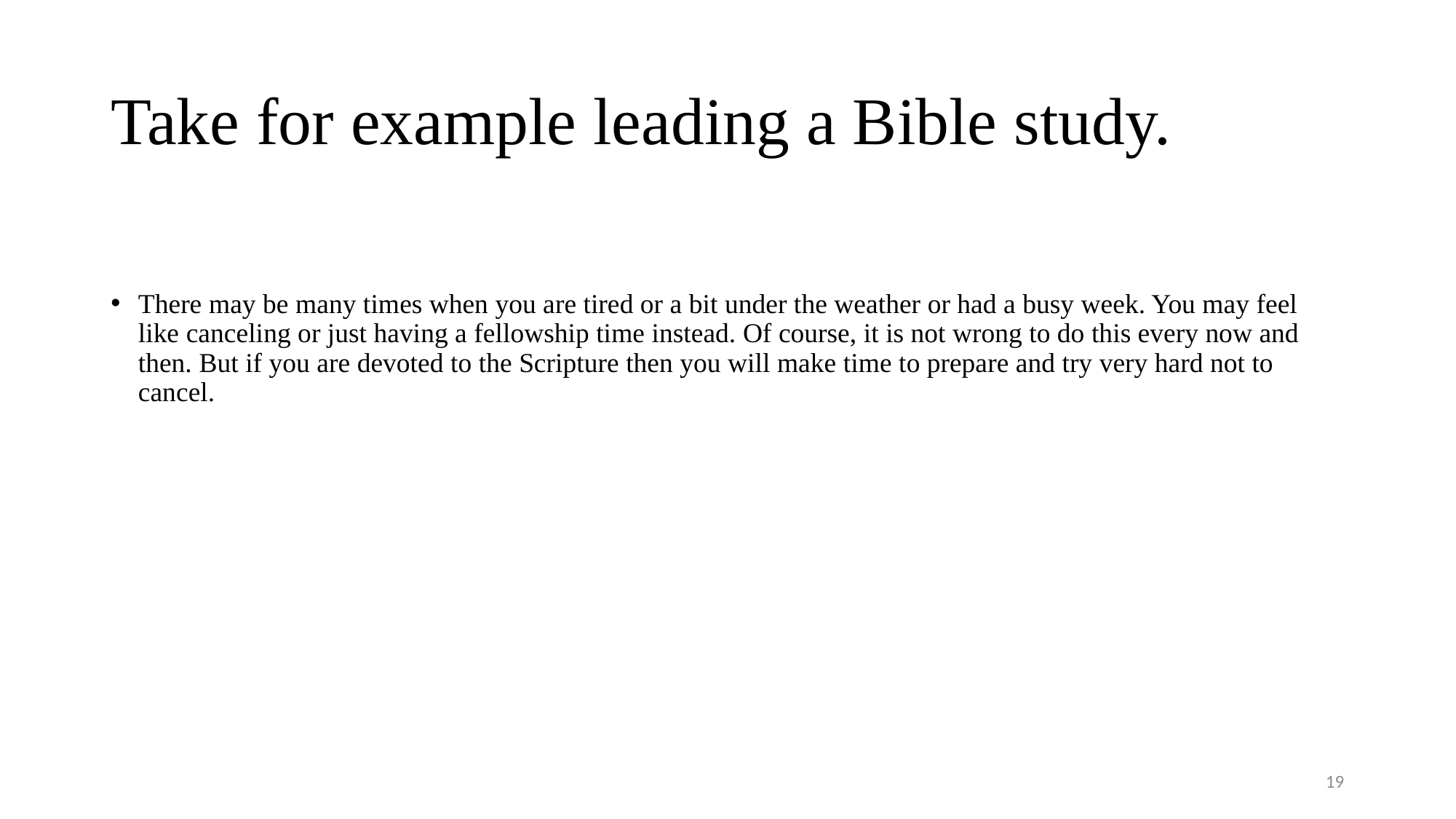

# Take for example leading a Bible study.

There may be many times when you are tired or a bit under the weather or had a busy week. You may feel like canceling or just having a fellowship time instead. Of course, it is not wrong to do this every now and then. But if you are devoted to the Scripture then you will make time to prepare and try very hard not to cancel.

19